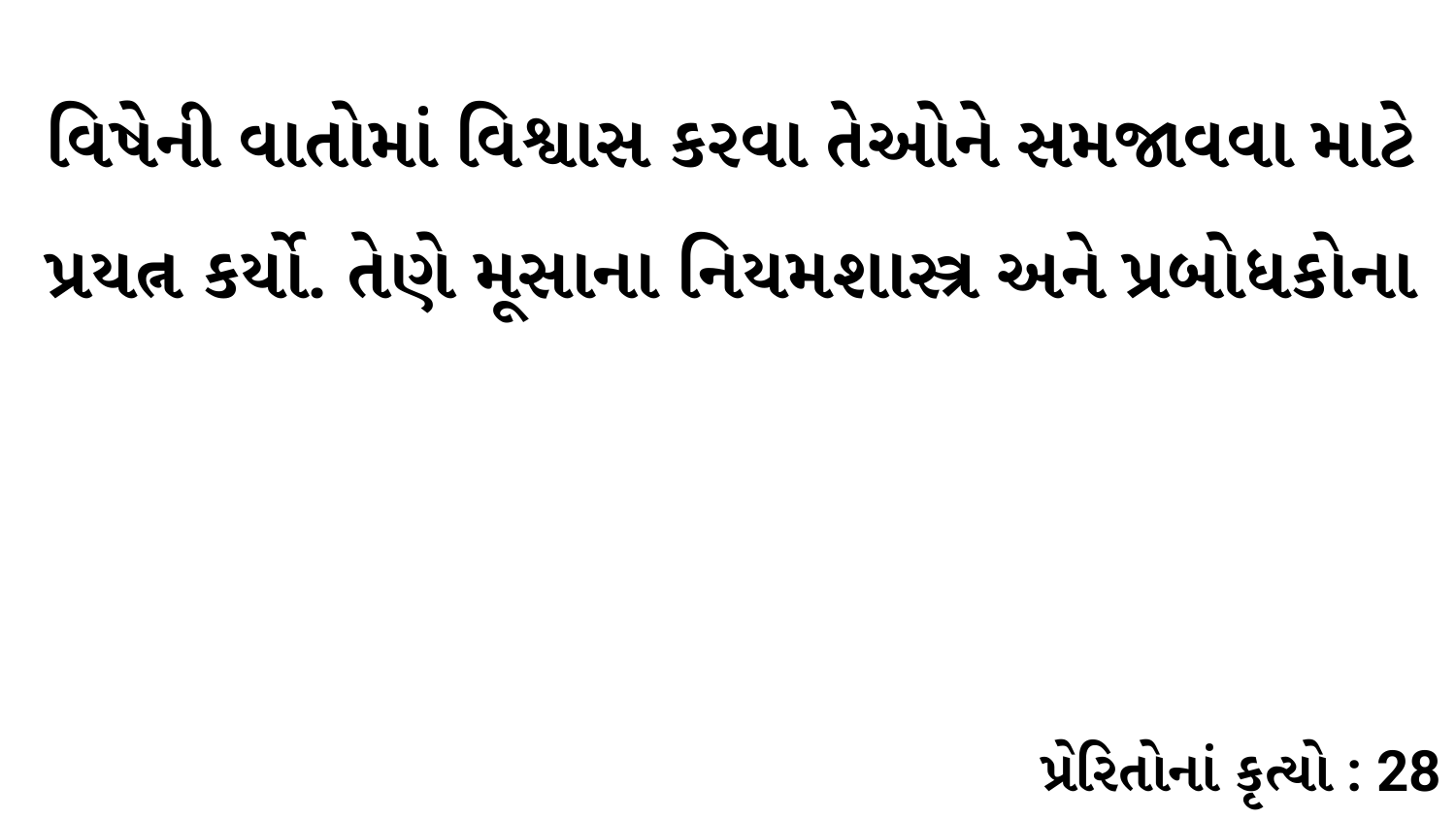

વિષેની વાતોમાં વિશ્વાસ કરવા તેઓને સમજાવવા માટે પ્રયત્ન કર્યો. તેણે મૂસાના નિયમશાસ્ત્ર અને પ્રબોધકોના
પ્રેરિતોનાં કૃત્યો : 28